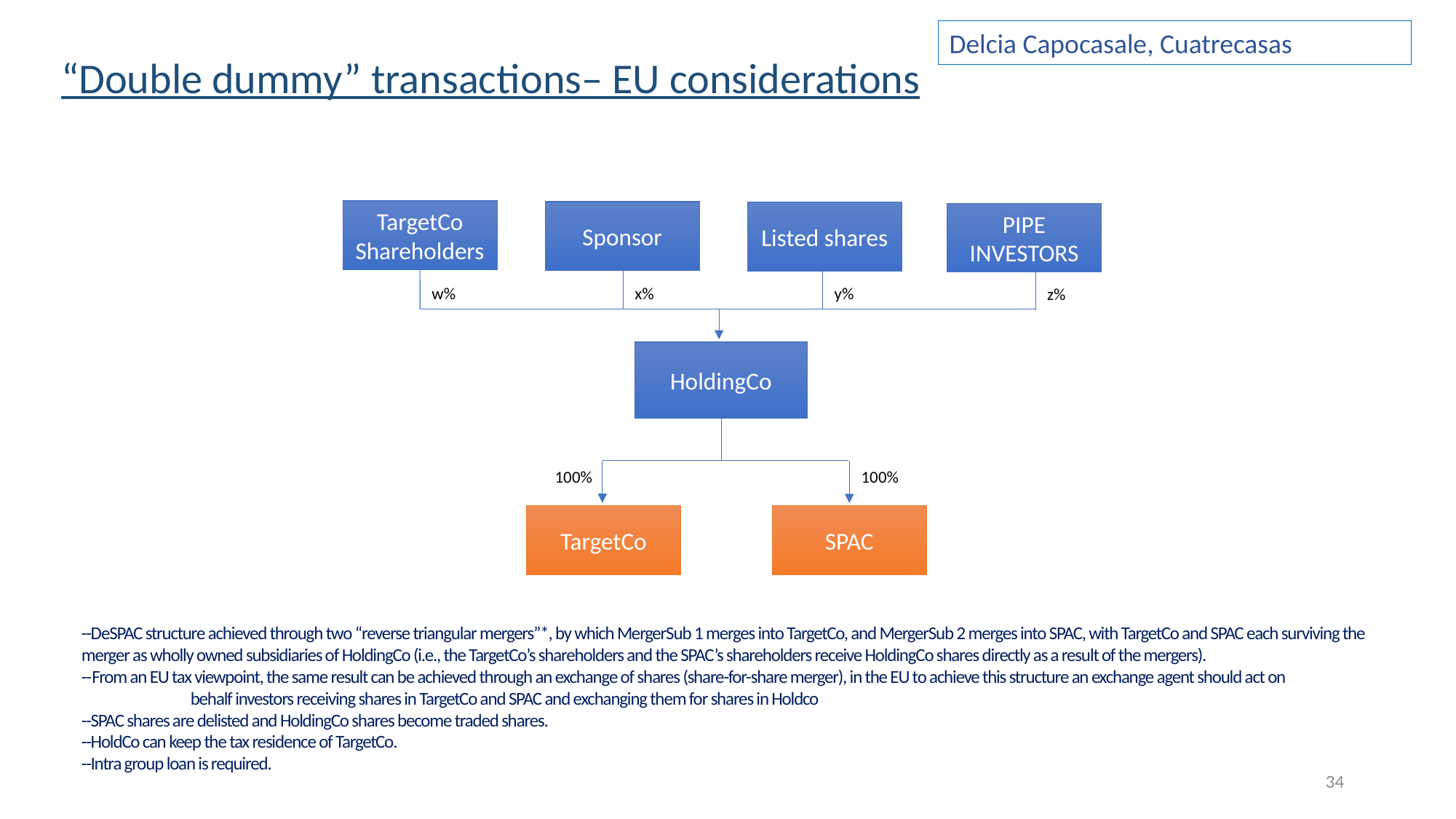

Delcia Capocasale, Cuatrecasas
“Double dummy” transactions– EU considerations
TargetCo
Shareholders
Sponsor
Listed shares
PIPE INVESTORS
w%
x%
y%
z%
HoldingCo
100%
100%
TargetCo
SPAC
--DeSPAC structure achieved through two “reverse triangular mergers”*, by which MergerSub 1 merges into TargetCo, and MergerSub 2 merges into SPAC, with TargetCo and SPAC each surviving the merger as wholly owned subsidiaries of HoldingCo (i.e., the TargetCo’s shareholders and the SPAC’s shareholders receive HoldingCo shares directly as a result of the mergers).
--From an EU tax viewpoint, the same result can be achieved through an exchange of shares (share-for-share merger), in the EU to achieve this structure an exchange agent should act on	behalf investors receiving shares in TargetCo and SPAC and exchanging them for shares in Holdco
--SPAC shares are delisted and HoldingCo shares become traded shares.
--HoldCo can keep the tax residence of TargetCo.
--Intra group loan is required.
34